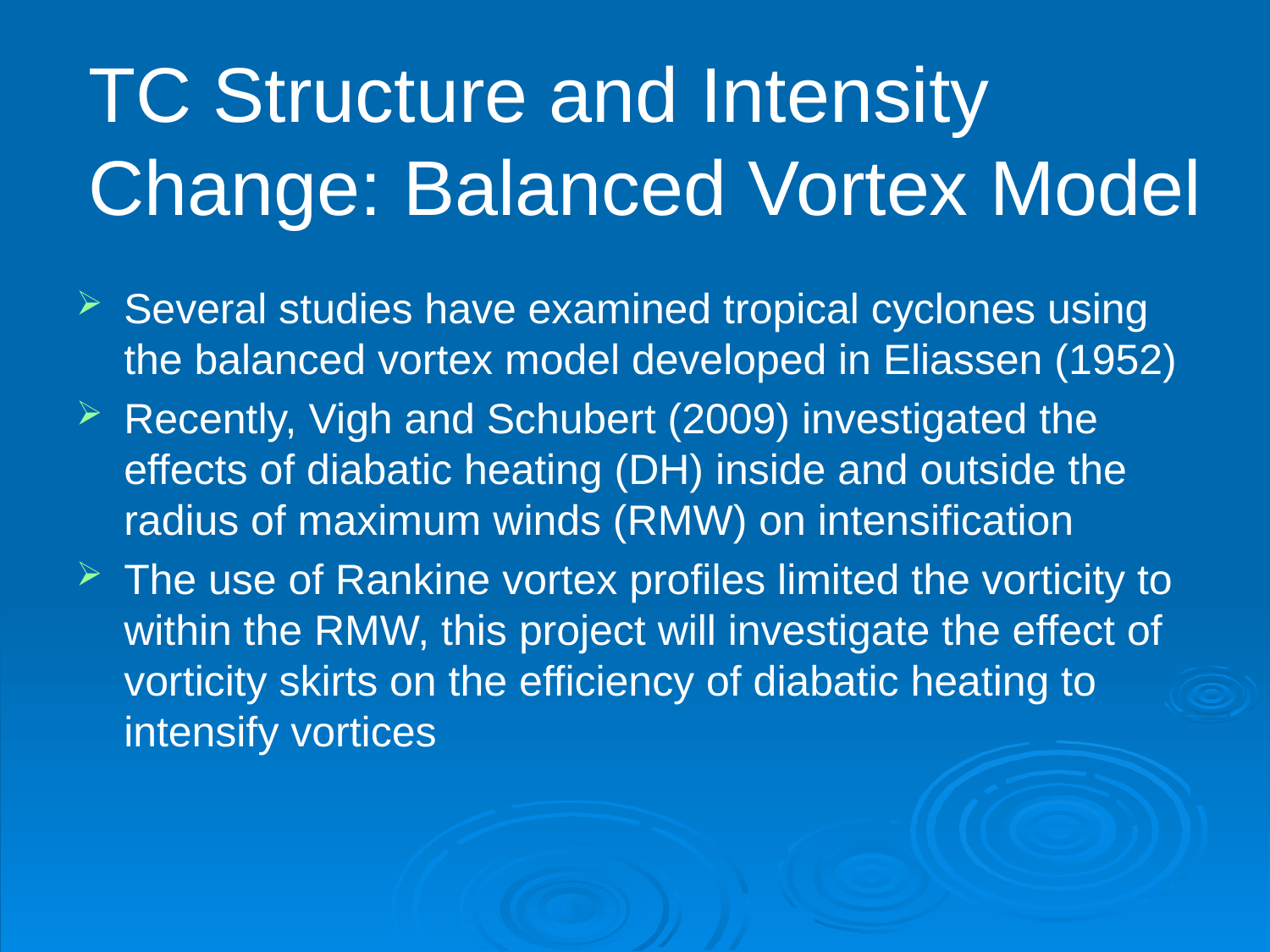

# TC Structure and Intensity Change: Balanced Vortex Model
Several studies have examined tropical cyclones using the balanced vortex model developed in Eliassen (1952)
Recently, Vigh and Schubert (2009) investigated the effects of diabatic heating (DH) inside and outside the radius of maximum winds (RMW) on intensification
The use of Rankine vortex profiles limited the vorticity to within the RMW, this project will investigate the effect of vorticity skirts on the efficiency of diabatic heating to intensify vortices